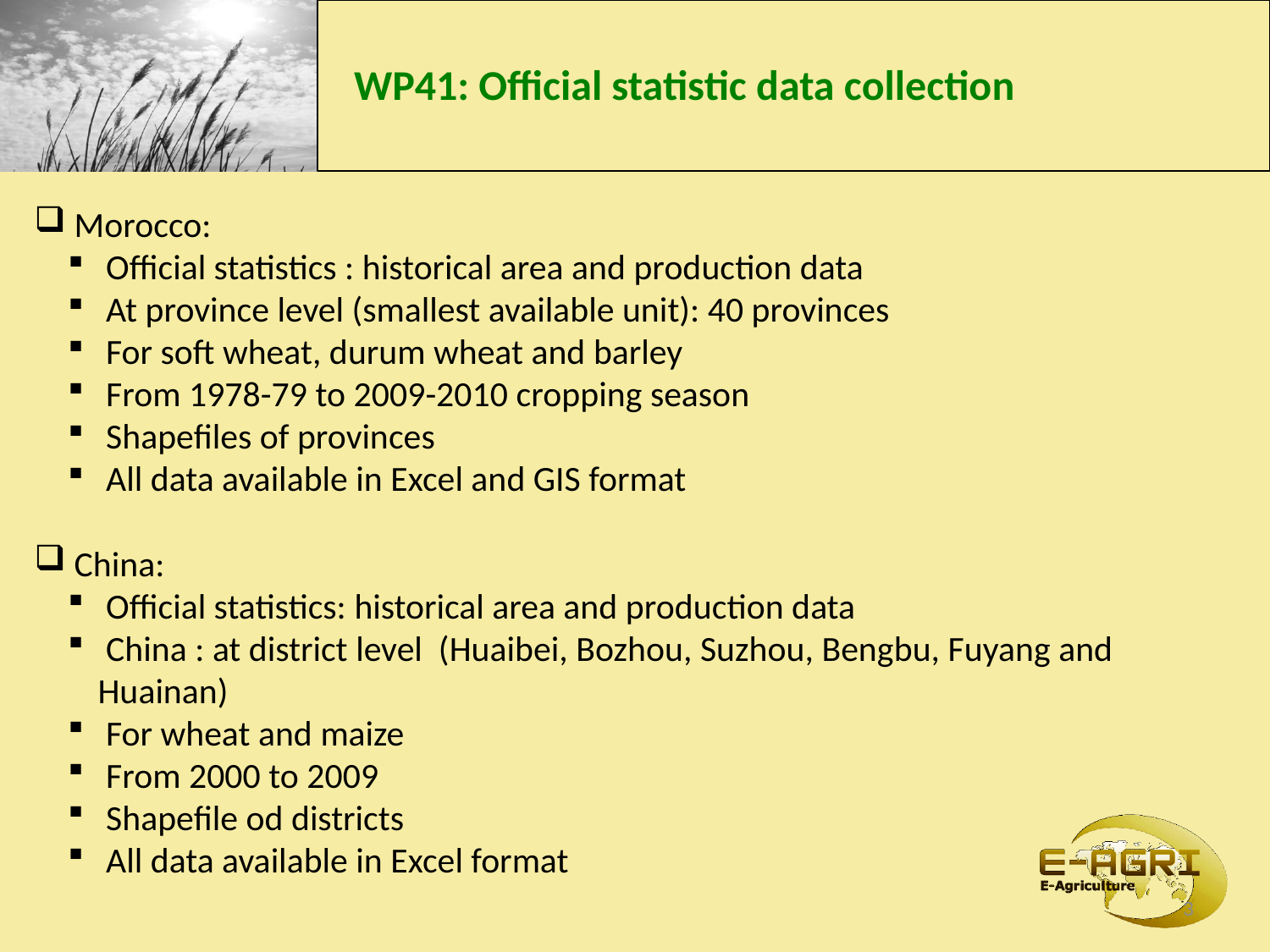

WP41: Official statistic data collection
 Morocco:
 Official statistics : historical area and production data
 At province level (smallest available unit): 40 provinces
 For soft wheat, durum wheat and barley
 From 1978-79 to 2009-2010 cropping season
 Shapefiles of provinces
 All data available in Excel and GIS format

 China:
 Official statistics: historical area and production data
 China : at district level  (Huaibei, Bozhou, Suzhou, Bengbu, Fuyang and Huainan)
 For wheat and maize
 From 2000 to 2009
 Shapefile od districts
 All data available in Excel format

3